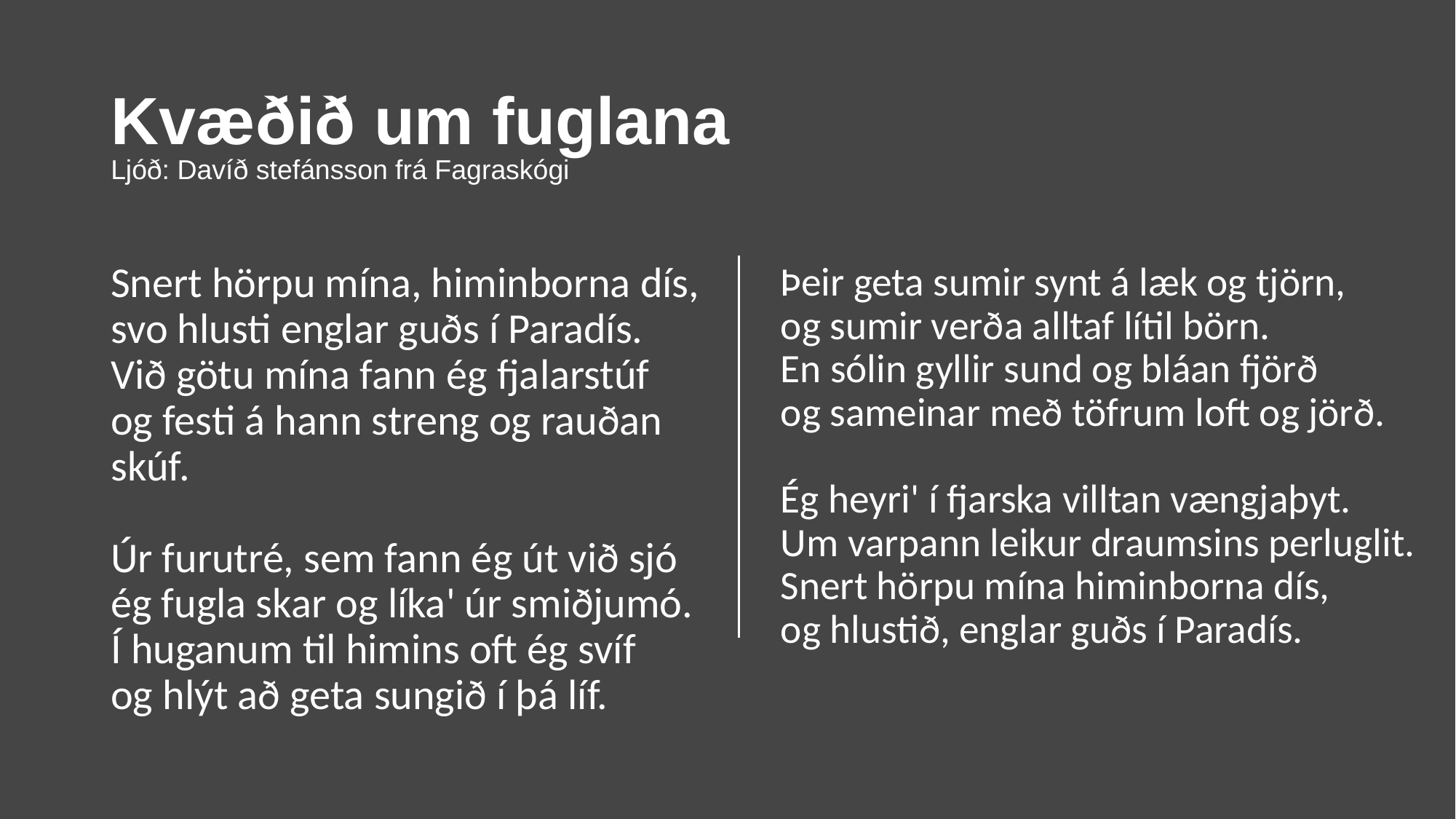

# Kvæðið um fuglana
Ljóð: Davíð stefánsson frá Fagraskógi
Snert hörpu mína, himinborna dís,
svo hlusti englar guðs í Paradís.
Við götu mína fann ég fjalarstúf
og festi á hann streng og rauðan skúf.
Úr furutré, sem fann ég út við sjó
ég fugla skar og líka' úr smiðjumó.
Í huganum til himins oft ég svíf
og hlýt að geta sungið í þá líf.
Þeir geta sumir synt á læk og tjörn,
og sumir verða alltaf lítil börn.
En sólin gyllir sund og bláan fjörð
og sameinar með töfrum loft og jörð.
Ég heyri' í fjarska villtan vængjaþyt.
Um varpann leikur draumsins perluglit.
Snert hörpu mína himinborna dís,
og hlustið, englar guðs í Paradís.